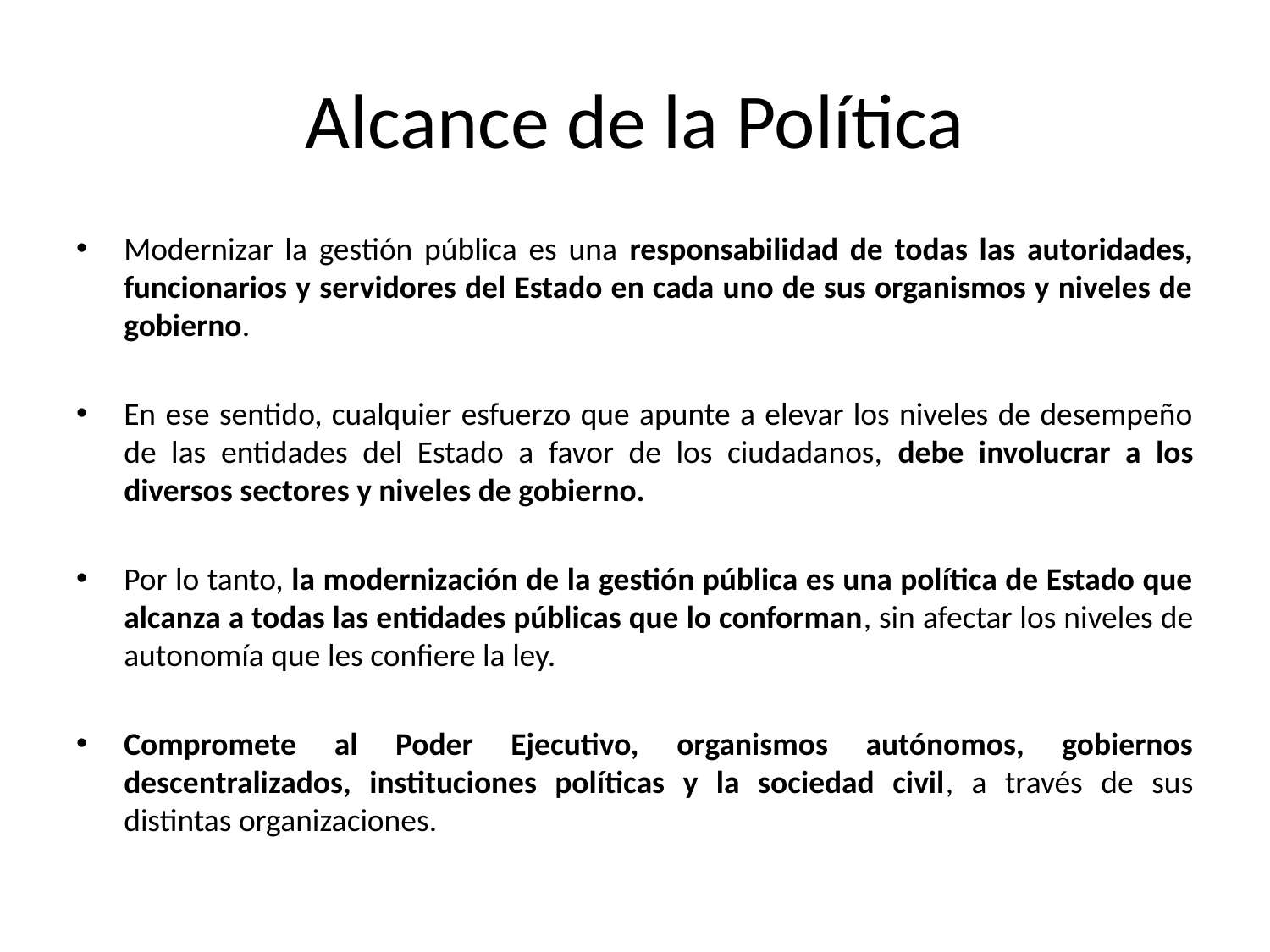

# Alcance de la Política
Modernizar la gestión pública es una responsabilidad de todas las autoridades, funcionarios y servidores del Estado en cada uno de sus organismos y niveles de gobierno.

En ese sentido, cualquier esfuerzo que apunte a elevar los niveles de desempeño de las entidades del Estado a favor de los ciudadanos, debe involucrar a los diversos sectores y niveles de gobierno.

Por lo tanto, la modernización de la gestión pública es una política de Estado que alcanza a todas las entidades públicas que lo conforman, sin afectar los niveles de autonomía que les confiere la ley.

Compromete al Poder Ejecutivo, organismos autónomos, gobiernos descentralizados, instituciones políticas y la sociedad civil, a través de sus distintas organizaciones.